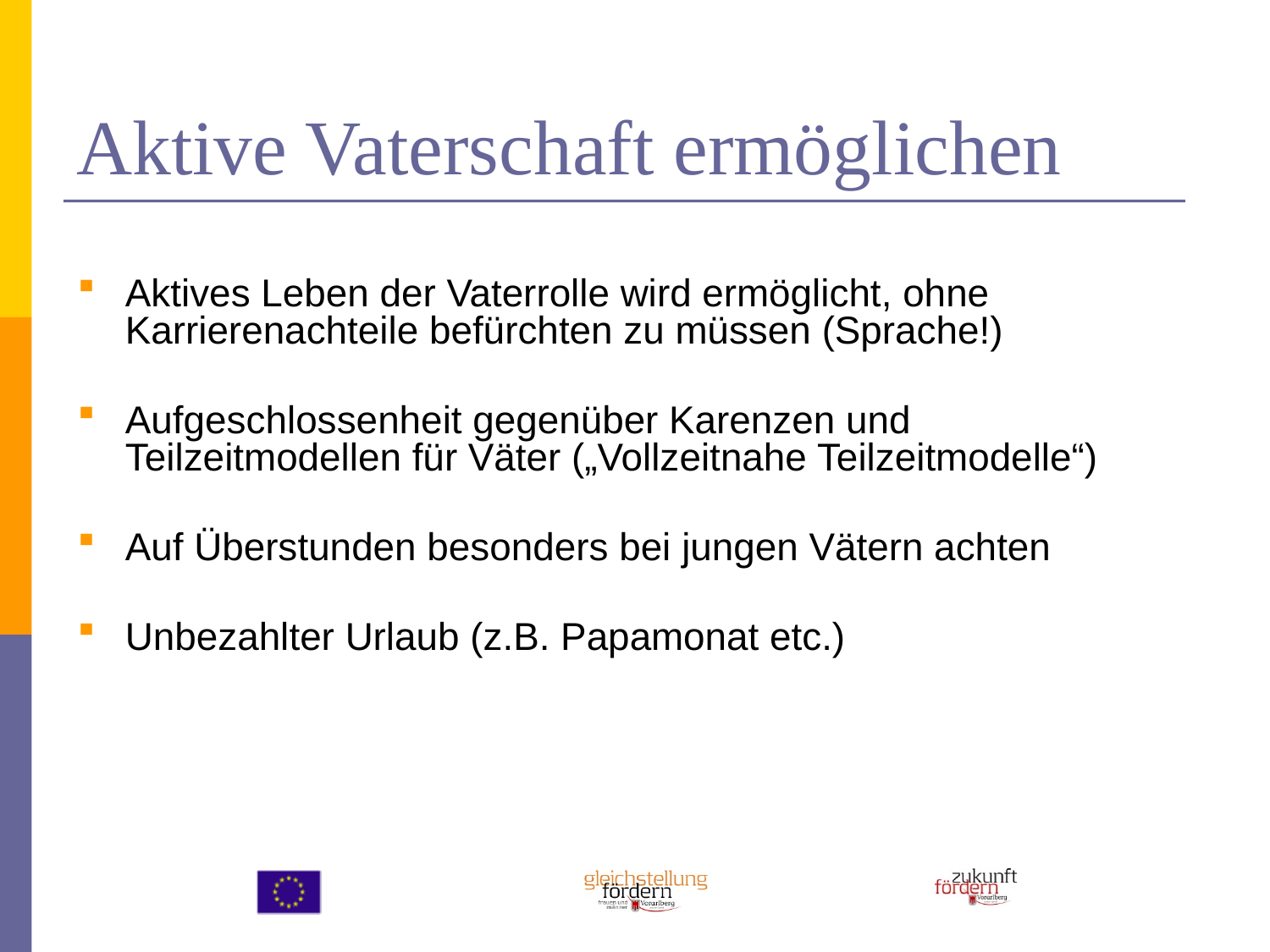

# Aktive Vaterschaft ermöglichen

Aktives Leben der Vaterrolle wird ermöglicht, ohne Karrierenachteile befürchten zu müssen (Sprache!)

Aufgeschlossenheit gegenüber Karenzen und Teilzeitmodellen für Väter („Vollzeitnahe Teilzeitmodelle“)

Auf Überstunden besonders bei jungen Vätern achten

Unbezahlter Urlaub (z.B. Papamonat etc.)